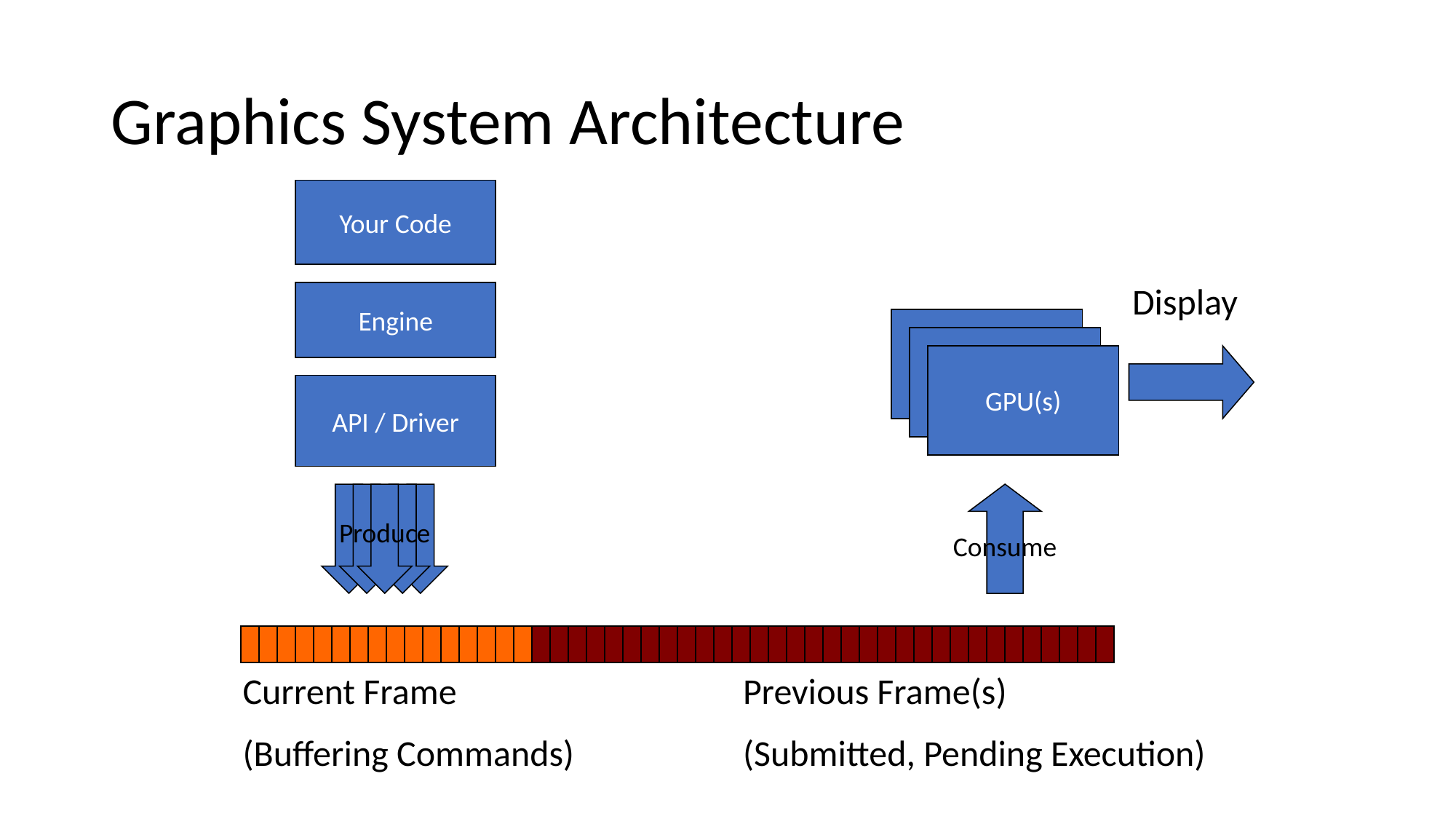

# Graphics System Architecture
Your Code
Display
Engine
GPU
GPU
GPU(s)

API / Driver

Produce

Consume

Previous Frame(s)
(Submitted, Pending Execution)
Current Frame
(Buffering Commands)